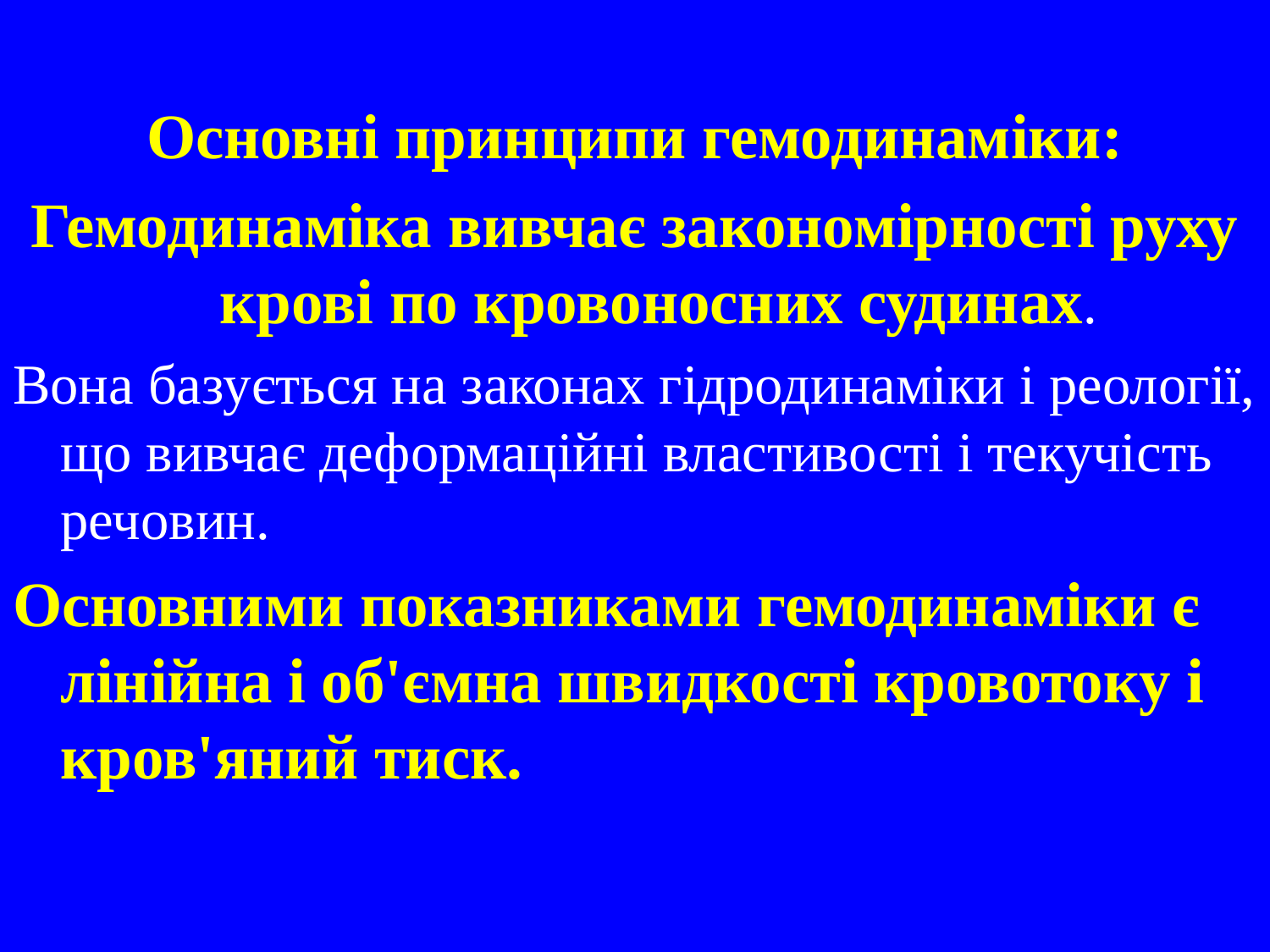

Основні принципи гемодинаміки:
Гемодинаміка вивчає закономірності руху крові по кровоносних судинах.
Вона базується на законах гідродинаміки і реології, що вивчає деформаційні властивості і текучість речовин.
Основними показниками гемодинаміки є лінійна і об'ємна швидкості кровотоку і кров'яний тиск.
#